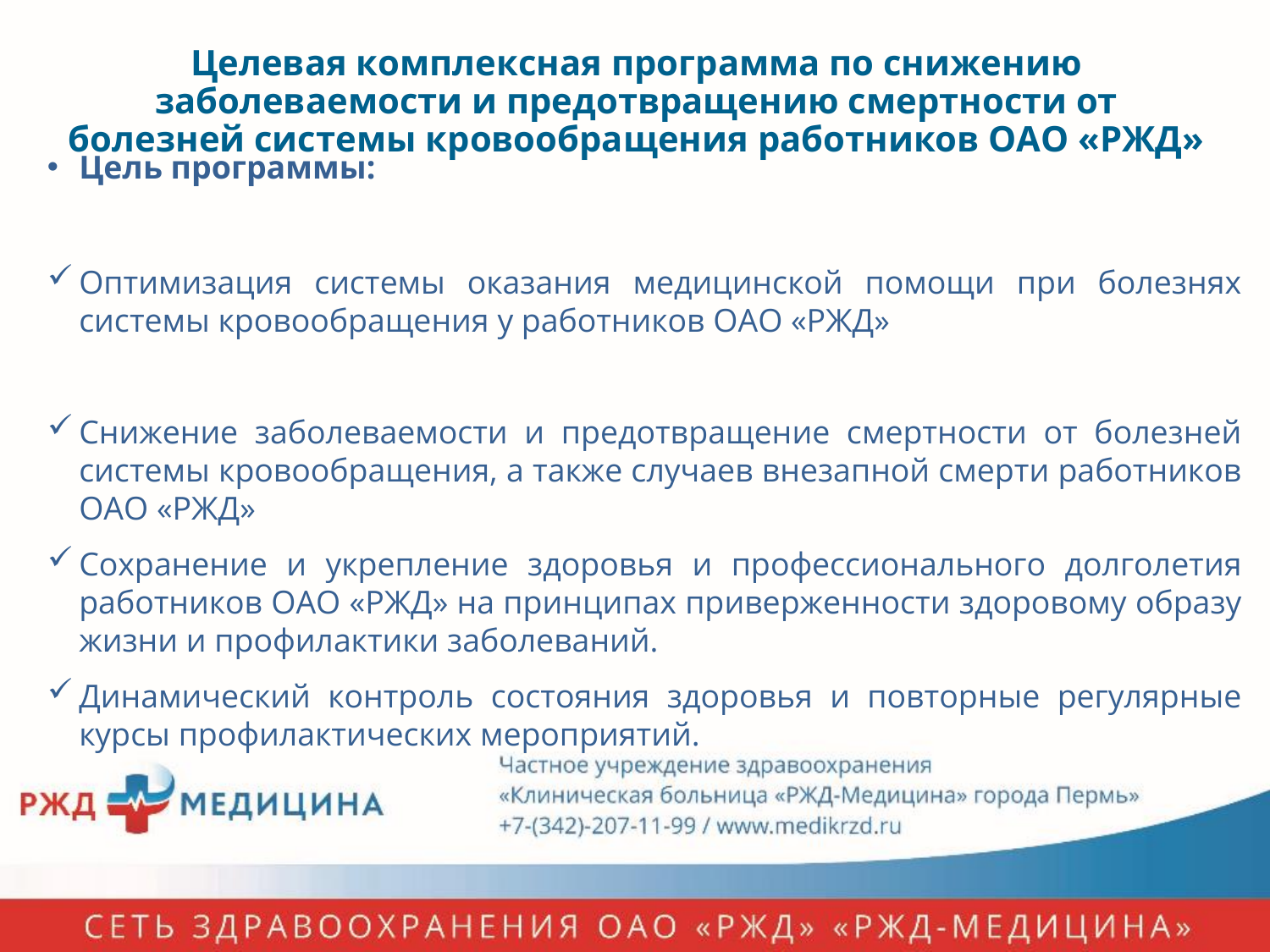

# Целевая комплексная программа по снижению заболеваемости и предотвращению смертности от болезней системы кровообращения работников ОАО «РЖД»
Цель программы:

Оптимизация системы оказания медицинской помощи при болезнях системы кровообращения у работников ОАО «РЖД»

Снижение заболеваемости и предотвращение смертности от болезней системы кровообращения, а также случаев внезапной смерти работников ОАО «РЖД»
Сохранение и укрепление здоровья и профессионального долголетия работников ОАО «РЖД» на принципах приверженности здоровому образу жизни и профилактики заболеваний.
Динамический контроль состояния здоровья и повторные регулярные курсы профилактических мероприятий.